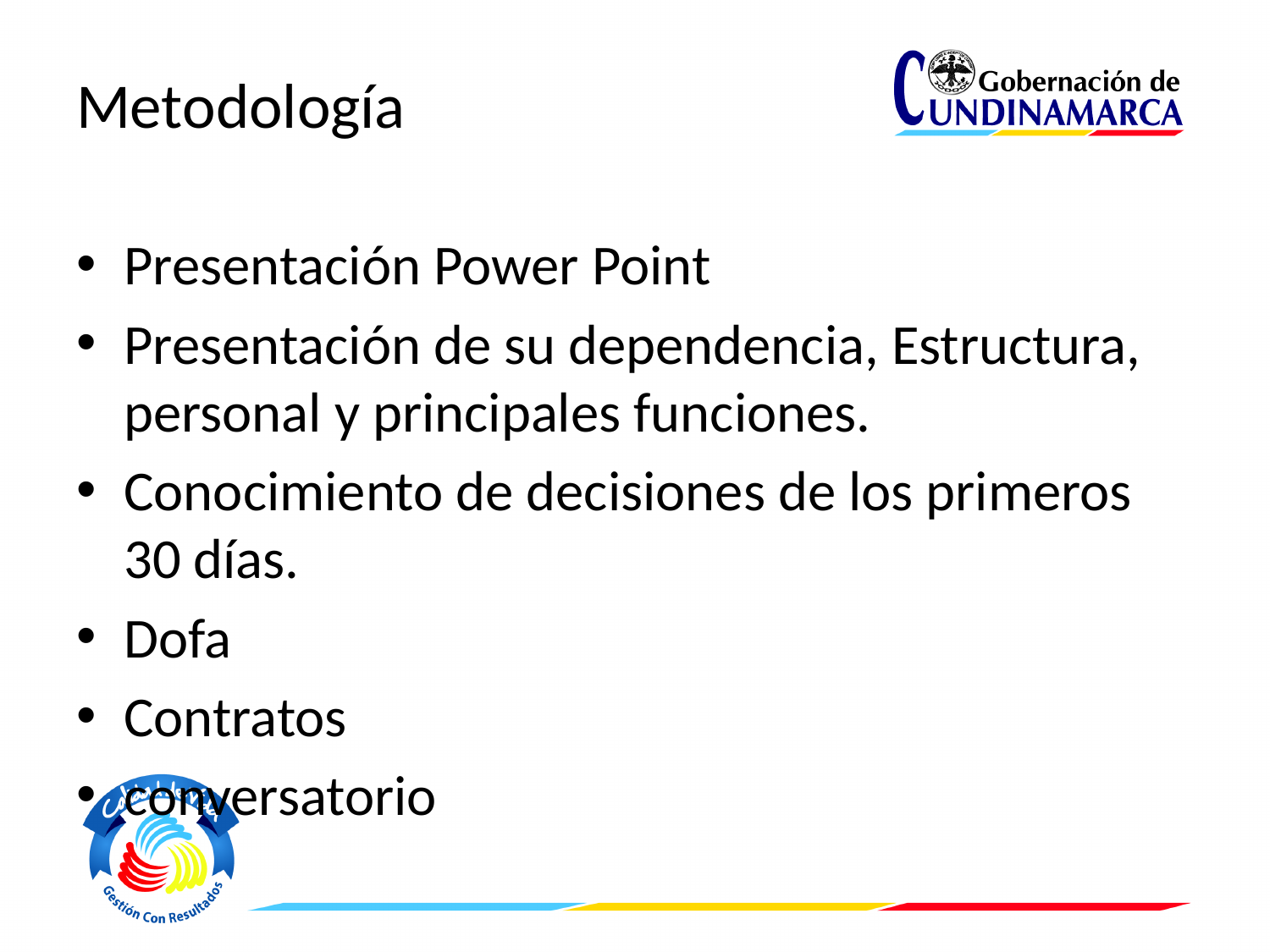

# Metodología
Presentación Power Point
Presentación de su dependencia, Estructura, personal y principales funciones.
Conocimiento de decisiones de los primeros 30 días.
Dofa
Contratos
conversatorio